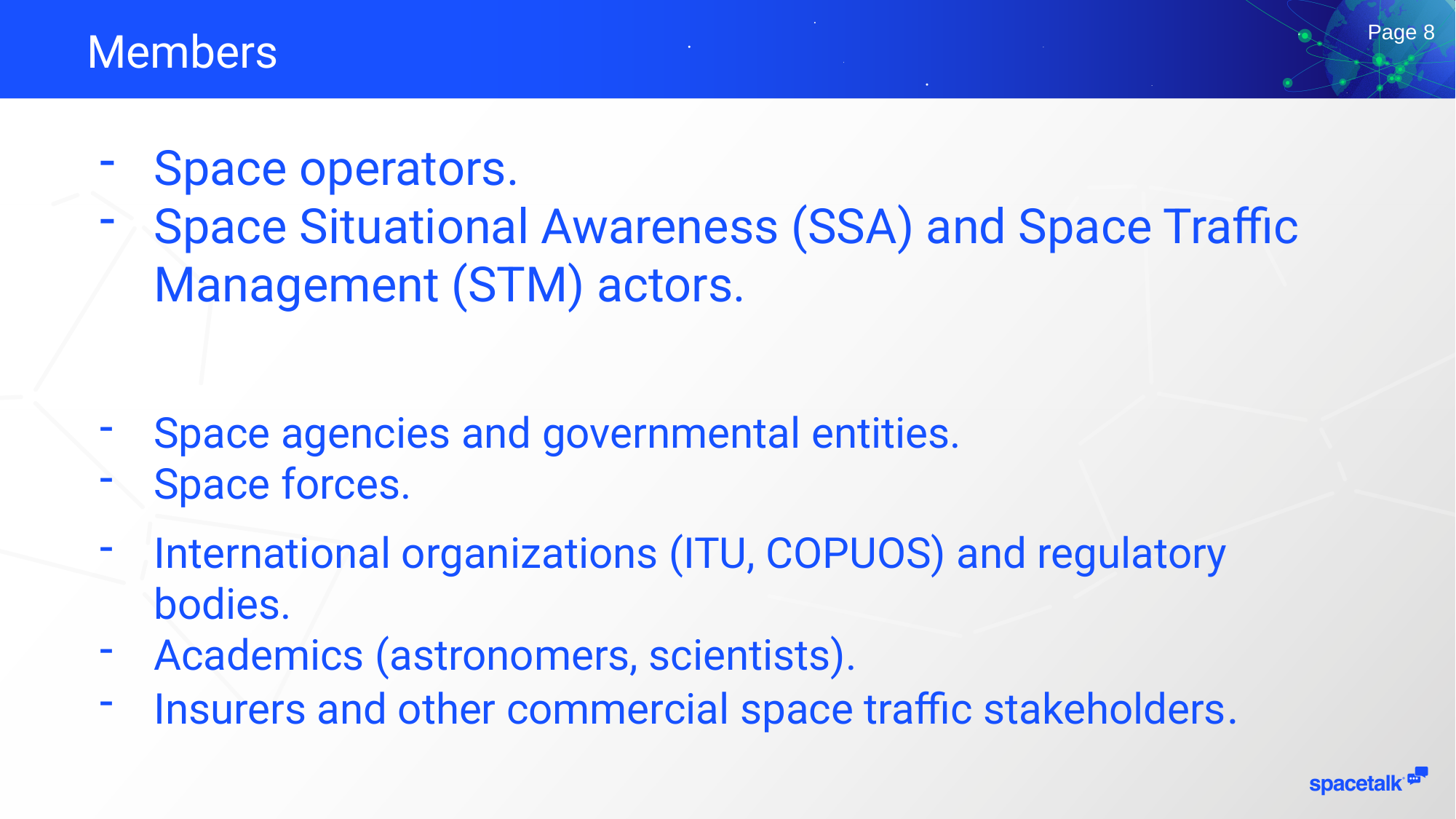

Page 8
Members
Space operators.
Space Situational Awareness (SSA) and Space Traffic Management (STM) actors.

Space agencies and governmental entities.
Space forces.
International organizations (ITU, COPUOS) and regulatory bodies.
Academics (astronomers, scientists).
Insurers and other commercial space traffic stakeholders.